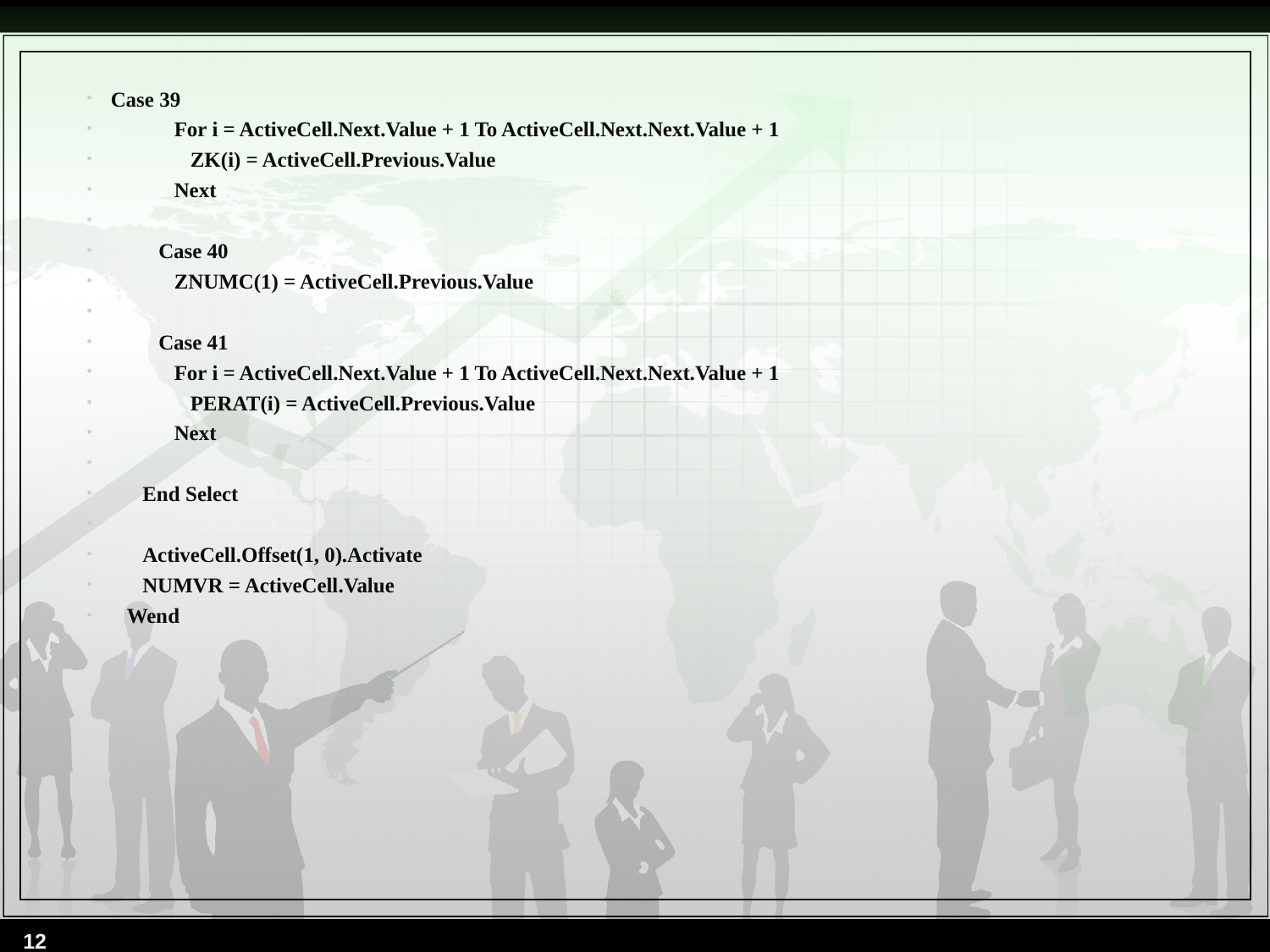

Case 39
            For i = ActiveCell.Next.Value + 1 To ActiveCell.Next.Next.Value + 1
               ZK(i) = ActiveCell.Previous.Value
            Next

         Case 40
            ZNUMC(1) = ActiveCell.Previous.Value

         Case 41
            For i = ActiveCell.Next.Value + 1 To ActiveCell.Next.Next.Value + 1
               PERAT(i) = ActiveCell.Previous.Value
            Next

      End Select

      ActiveCell.Offset(1, 0).Activate
      NUMVR = ActiveCell.Value
   Wend

12